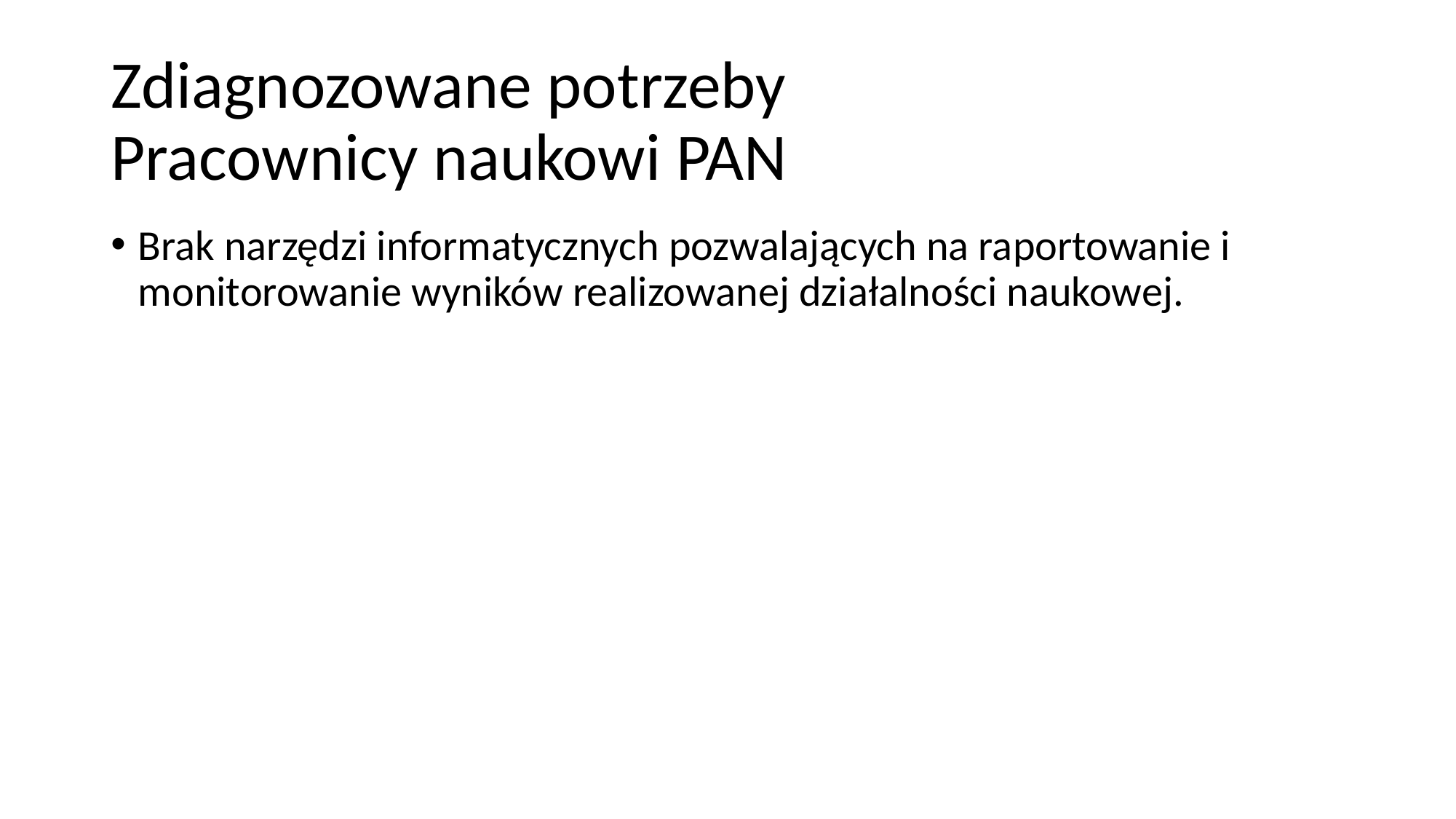

# Zdiagnozowane potrzeby Pracownicy naukowi PAN
Brak narzędzi informatycznych pozwalających na raportowanie i monitorowanie wyników realizowanej działalności naukowej.